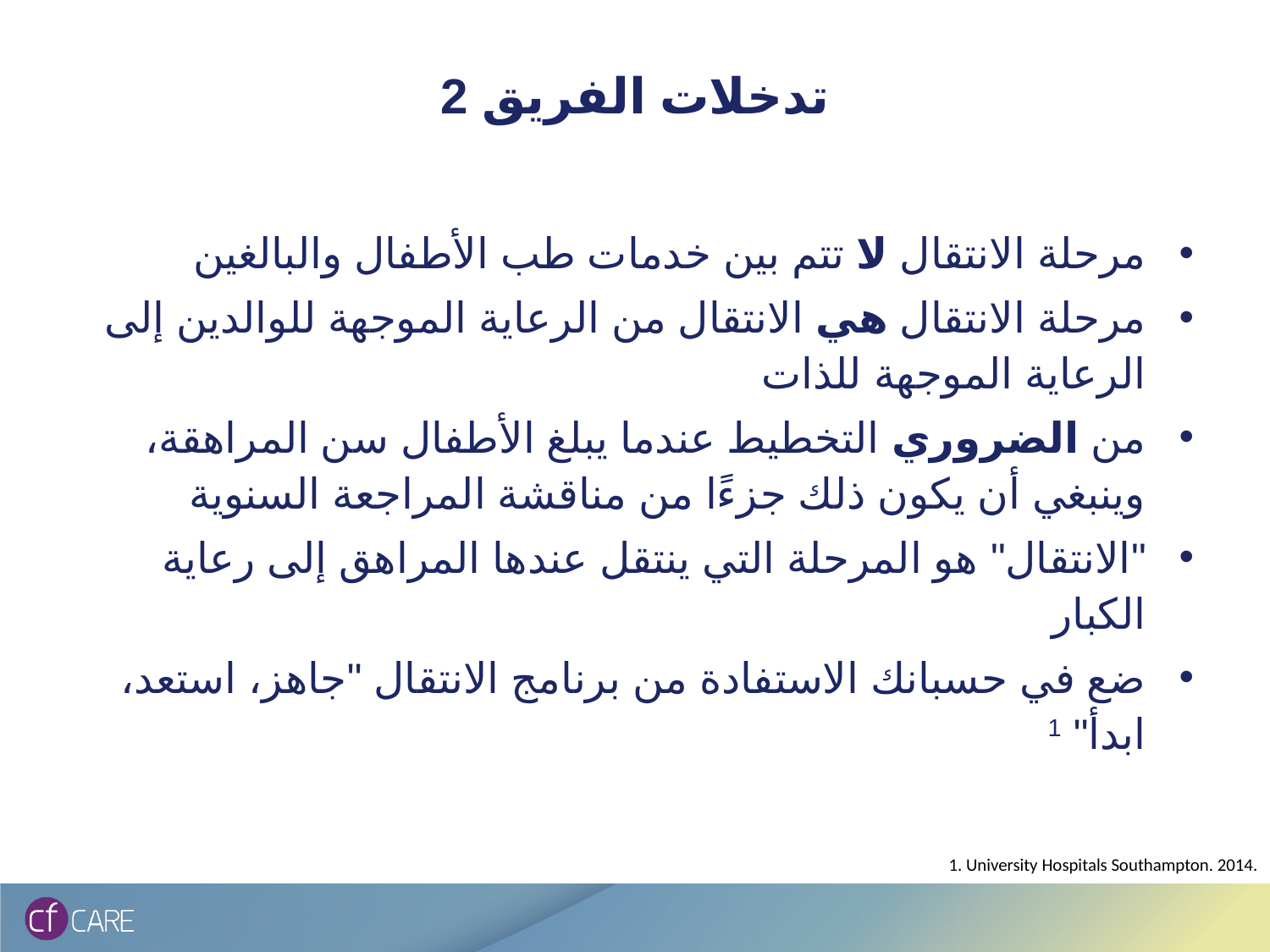

# تدخلات الفريق 2
مرحلة الانتقال لا تتم بين خدمات طب الأطفال والبالغين
مرحلة الانتقال هي الانتقال من الرعاية الموجهة للوالدين إلى الرعاية الموجهة للذات
من الضروري التخطيط عندما يبلغ الأطفال سن المراهقة، وينبغي أن يكون ذلك جزءًا من مناقشة المراجعة السنوية
"الانتقال" هو المرحلة التي ينتقل عندها المراهق إلى رعاية الكبار
ضع في حسبانك الاستفادة من برنامج الانتقال "جاهز، استعد، ابدأ" 1
1. University Hospitals Southampton. 2014.